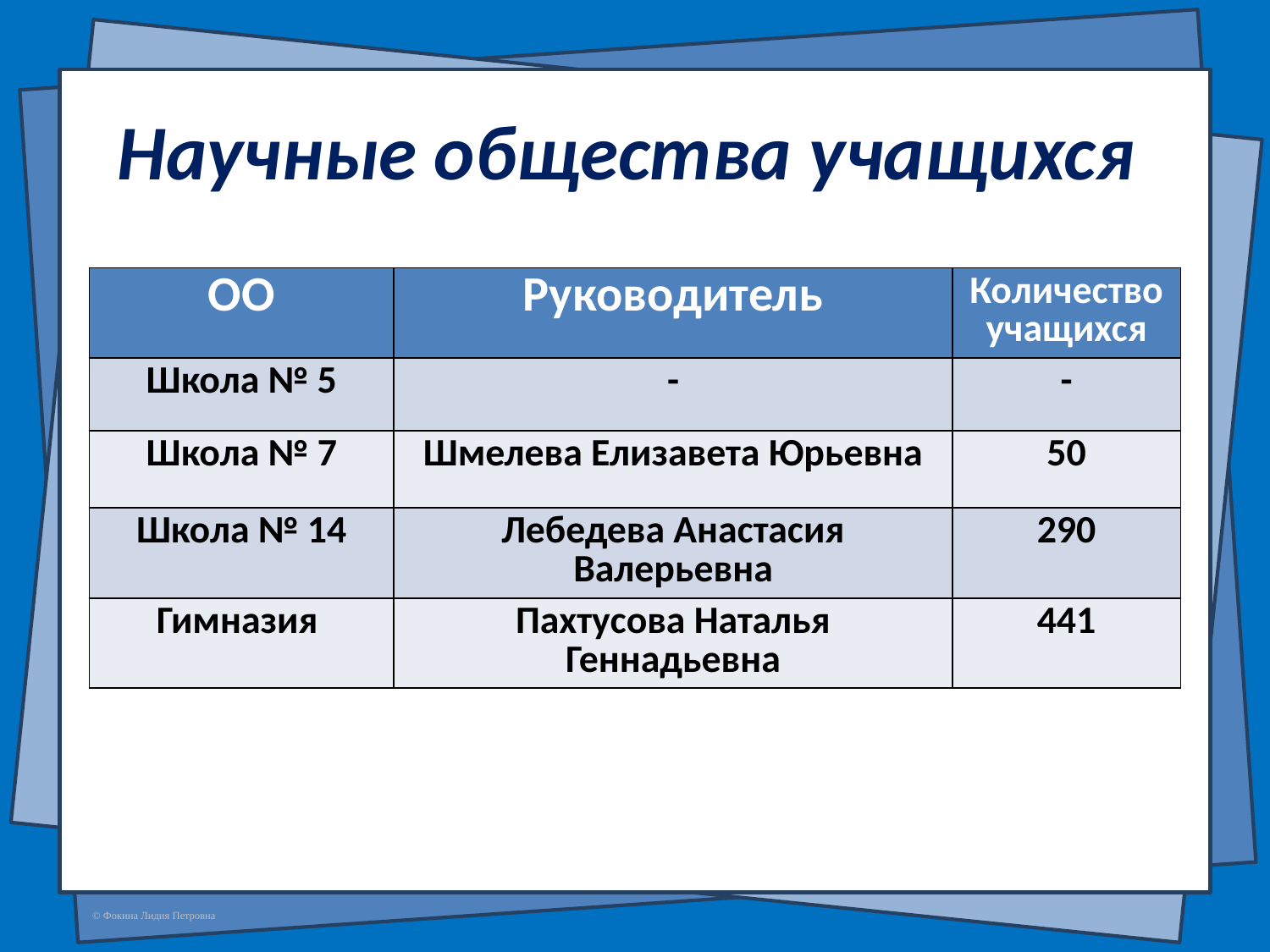

# Научные общества учащихся
| ОО | Руководитель | Количество учащихся |
| --- | --- | --- |
| Школа № 5 | - | - |
| Школа № 7 | Шмелева Елизавета Юрьевна | 50 |
| Школа № 14 | Лебедева Анастасия Валерьевна | 290 |
| Гимназия | Пахтусова Наталья Геннадьевна | 441 |